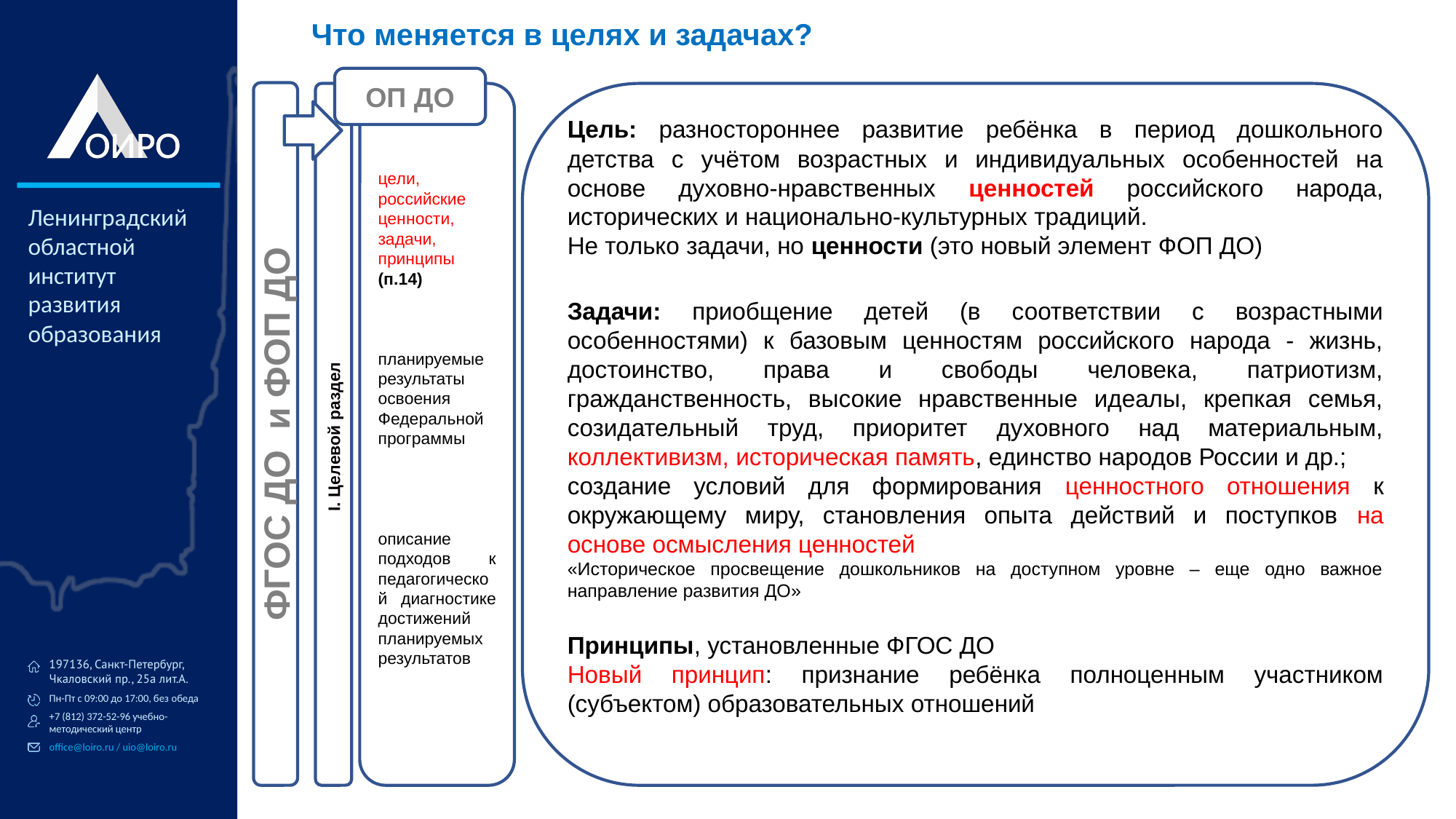

Что меняется в целях и задачах?
ОП ДО
ФГОС ДО  и ФОП ДО
I. Целевой раздел

цели, российские ценности, задачи, принципы
(п.14)

планируемые результаты освоения Федеральной программы

описание подходов к педагогической диагностике достижений планируемых результатов

Цель: разностороннее развитие ребёнка в период дошкольного детства с учётом возрастных и индивидуальных особенностей на основе духовно-нравственных ценностей российского народа, исторических и национально-культурных традиций.
Не только задачи, но ценности (это новый элемент ФОП ДО)

Задачи: приобщение детей (в соответствии с возрастными особенностями) к базовым ценностям российского народа - жизнь, достоинство, права и свободы человека, патриотизм, гражданственность, высокие нравственные идеалы, крепкая семья, созидательный труд, приоритет духовного над материальным, коллективизм, историческая память, единство народов России и др.;
создание условий для формирования ценностного отношения к окружающему миру, становления опыта действий и поступков на основе осмысления ценностей
«Историческое просвещение дошкольников на доступном уровне – еще одно важное направление развития ДО»

Принципы, установленные ФГОС ДО
Новый принцип: признание ребёнка полноценным участником (субъектом) образовательных отношений